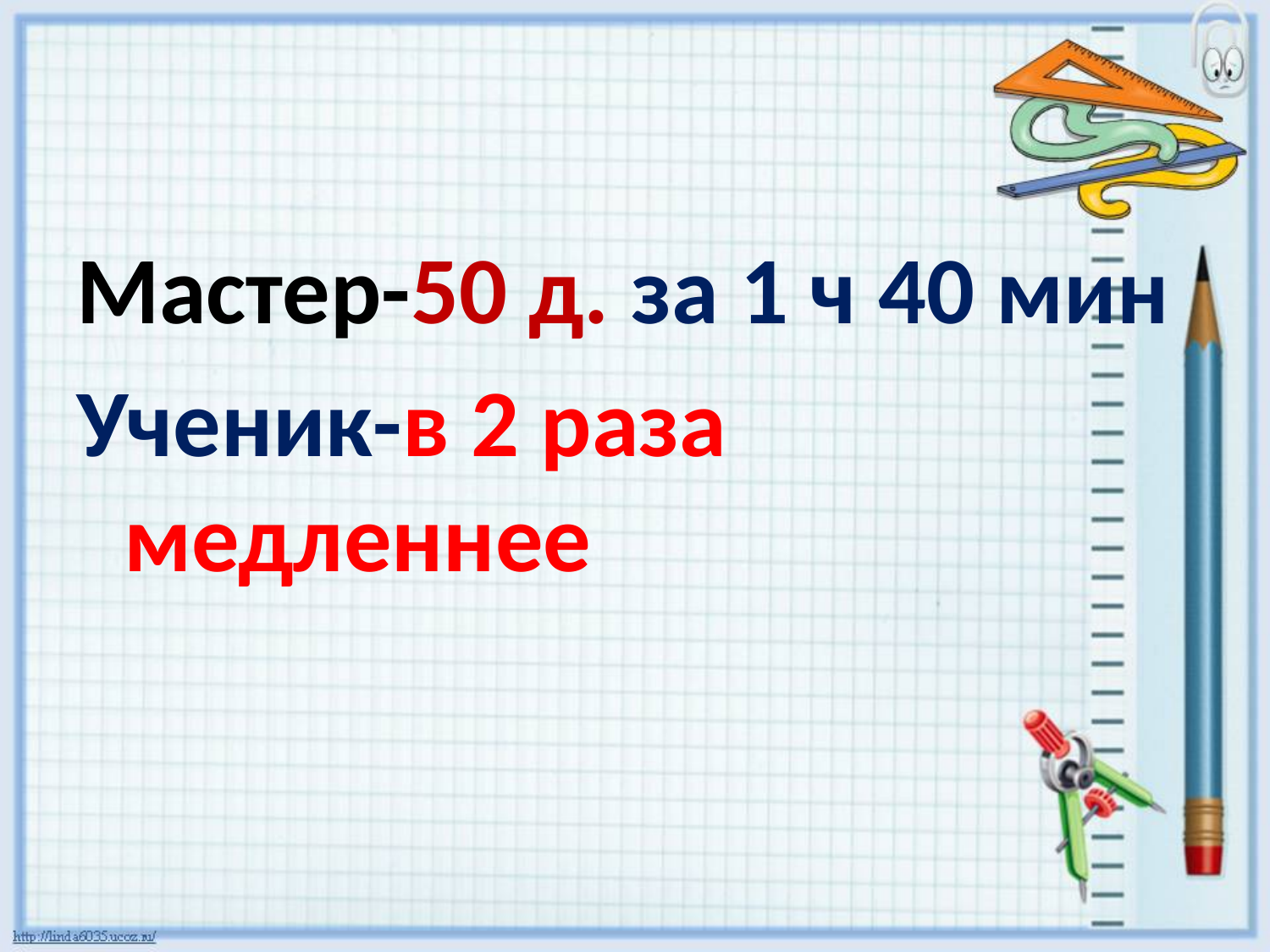

Мастер-50 д. за 1 ч 40 мин
Ученик-в 2 раза медленнее